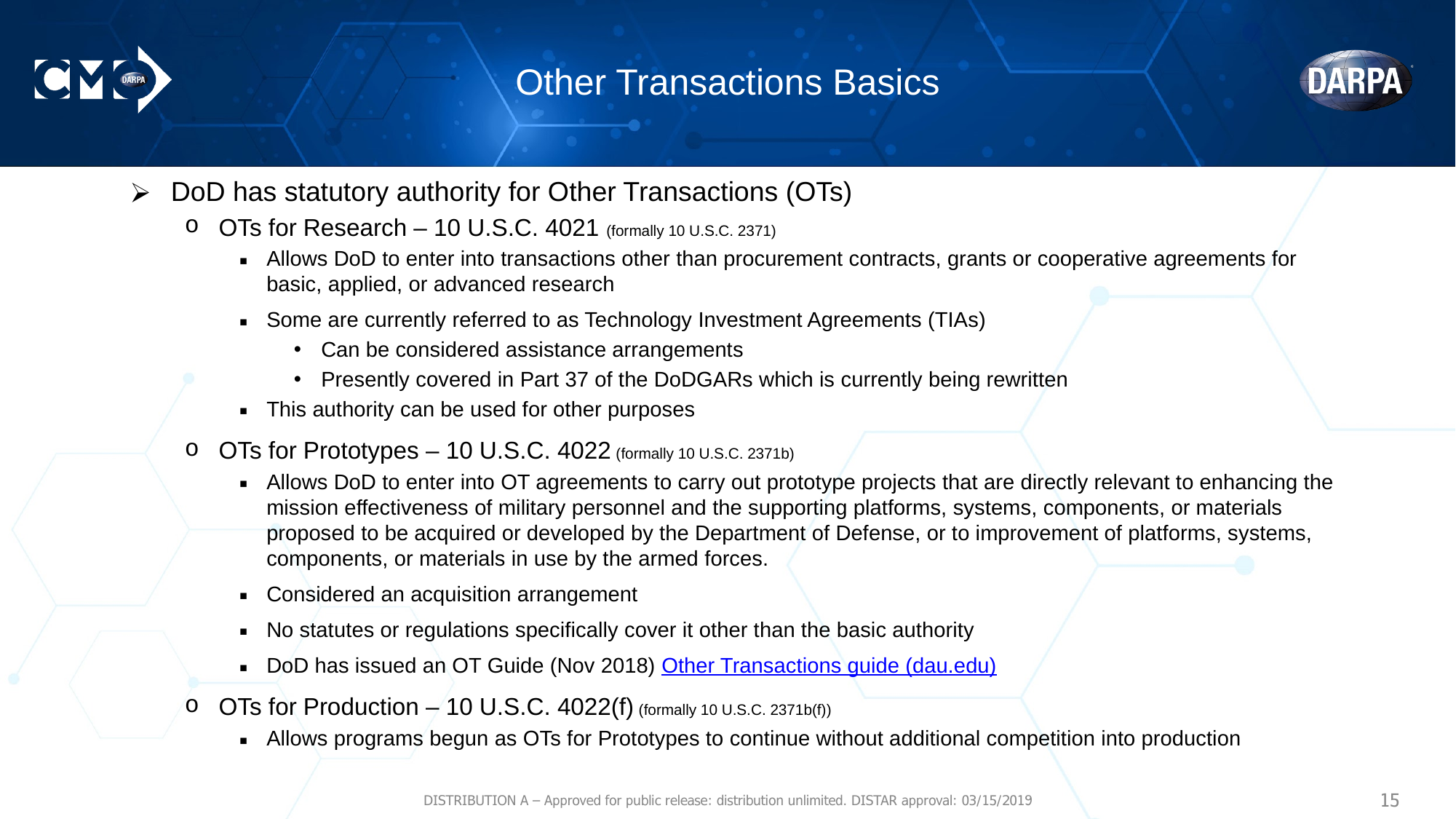

# Other Transactions Basics
DoD has statutory authority for Other Transactions (OTs)
OTs for Research – 10 U.S.C. 4021 (formally 10 U.S.C. 2371)
Allows DoD to enter into transactions other than procurement contracts, grants or cooperative agreements for basic, applied, or advanced research
Some are currently referred to as Technology Investment Agreements (TIAs)
Can be considered assistance arrangements
Presently covered in Part 37 of the DoDGARs which is currently being rewritten
This authority can be used for other purposes
OTs for Prototypes – 10 U.S.C. 4022 (formally 10 U.S.C. 2371b)
Allows DoD to enter into OT agreements to carry out prototype projects that are directly relevant to enhancing the mission effectiveness of military personnel and the supporting platforms, systems, components, or materials proposed to be acquired or developed by the Department of Defense, or to improvement of platforms, systems, components, or materials in use by the armed forces.
Considered an acquisition arrangement
No statutes or regulations specifically cover it other than the basic authority
DoD has issued an OT Guide (Nov 2018) Other Transactions guide (dau.edu)
OTs for Production – 10 U.S.C. 4022(f) (formally 10 U.S.C. 2371b(f))
Allows programs begun as OTs for Prototypes to continue without additional competition into production

DISTRIBUTION A – Approved for public release: distribution unlimited. DISTAR approval: 03/15/2019
15